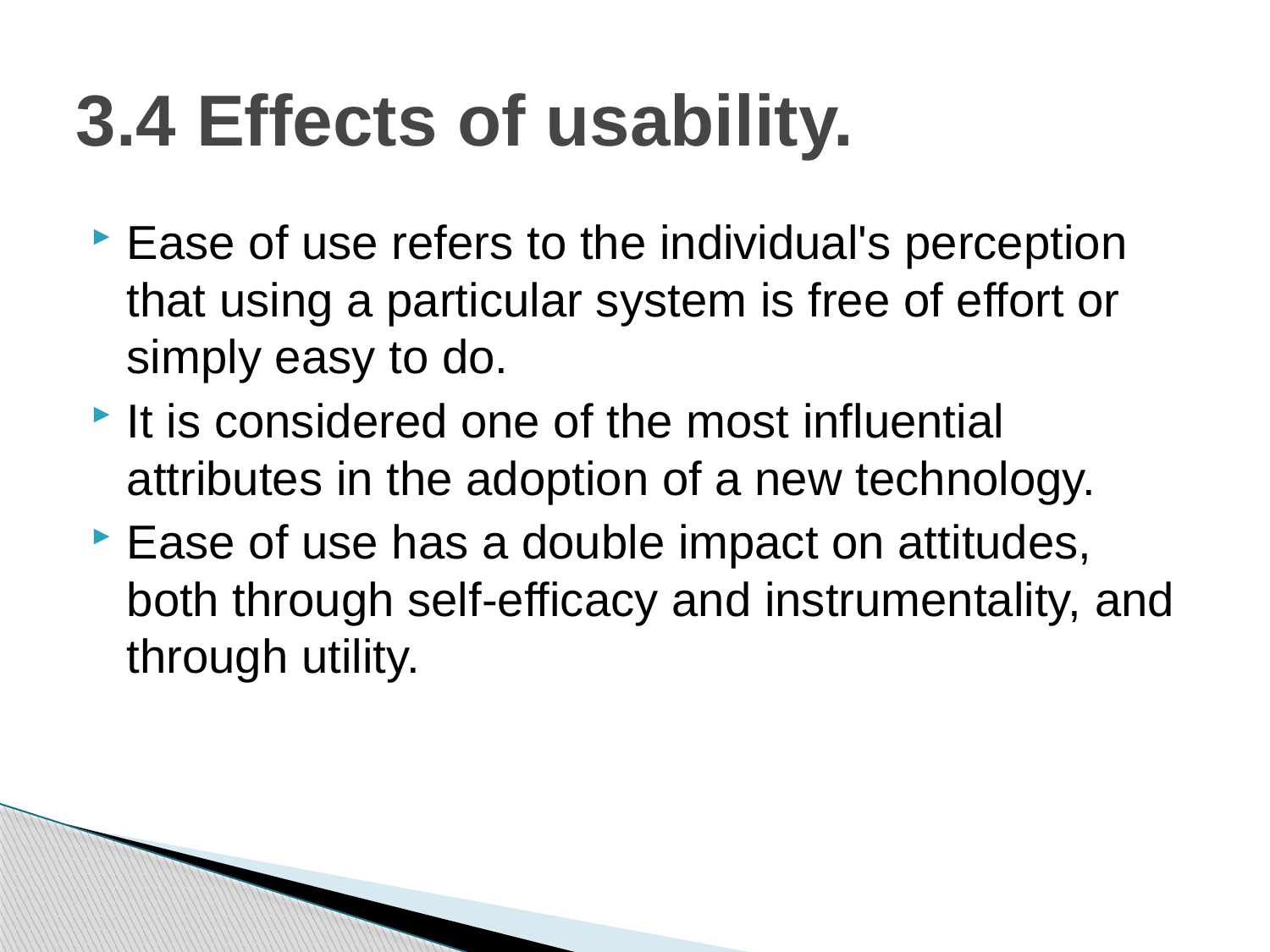

# 3.4 Effects of usability.
Ease of use refers to the individual's perception that using a particular system is free of effort or simply easy to do.
It is considered one of the most influential attributes in the adoption of a new technology.
Ease of use has a double impact on attitudes, both through self-efficacy and instrumentality, and through utility.